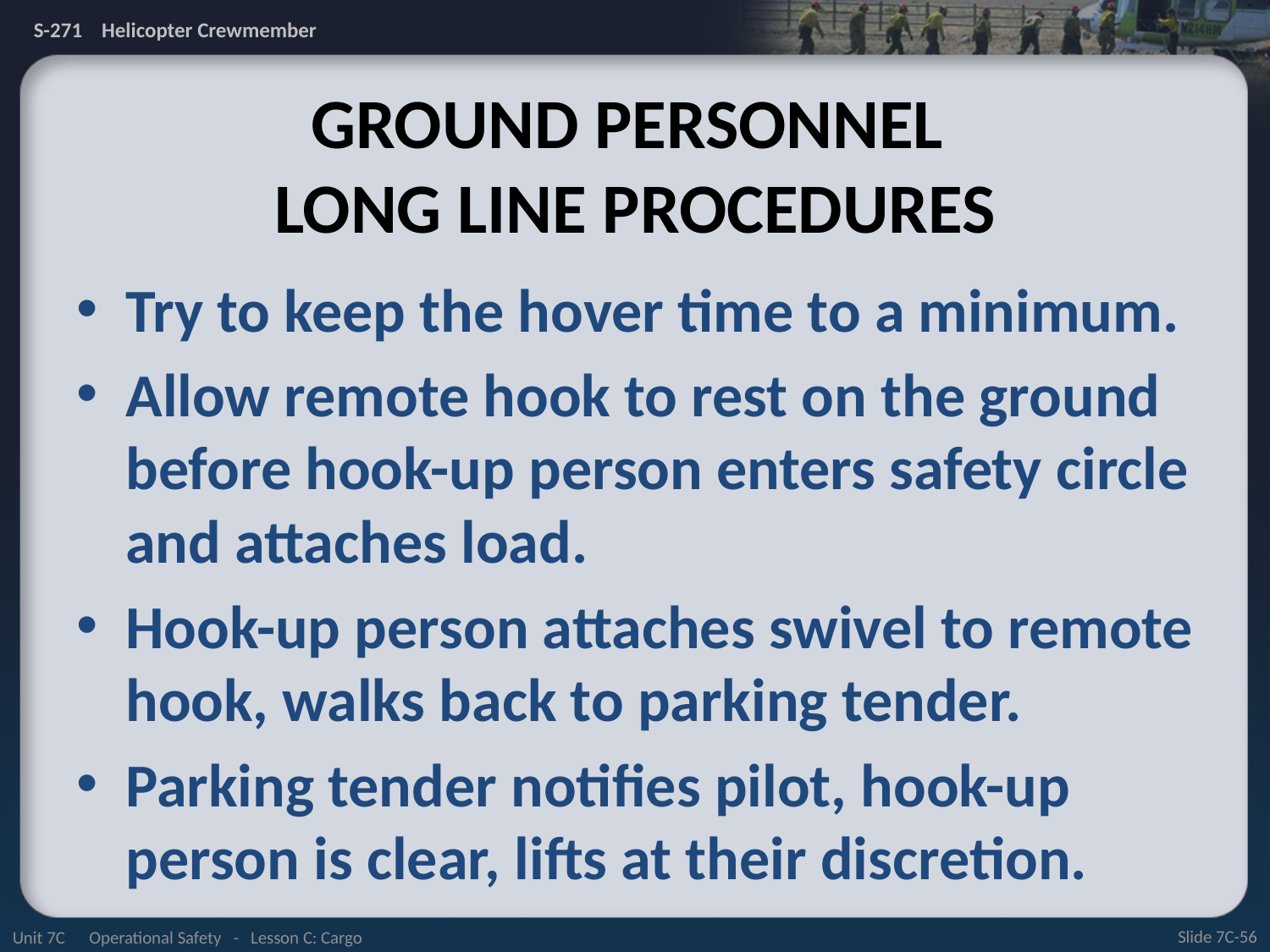

# Ground Personnel Long Line Procedures
Try to keep the hover time to a minimum.
Allow remote hook to rest on the ground before hook-up person enters safety circle and attaches load.
Hook-up person attaches swivel to remote hook, walks back to parking tender.
Parking tender notifies pilot, hook-up person is clear, lifts at their discretion.

Unit 7C      Operational Safety   -   Lesson C: Cargo
Slide 7C-56